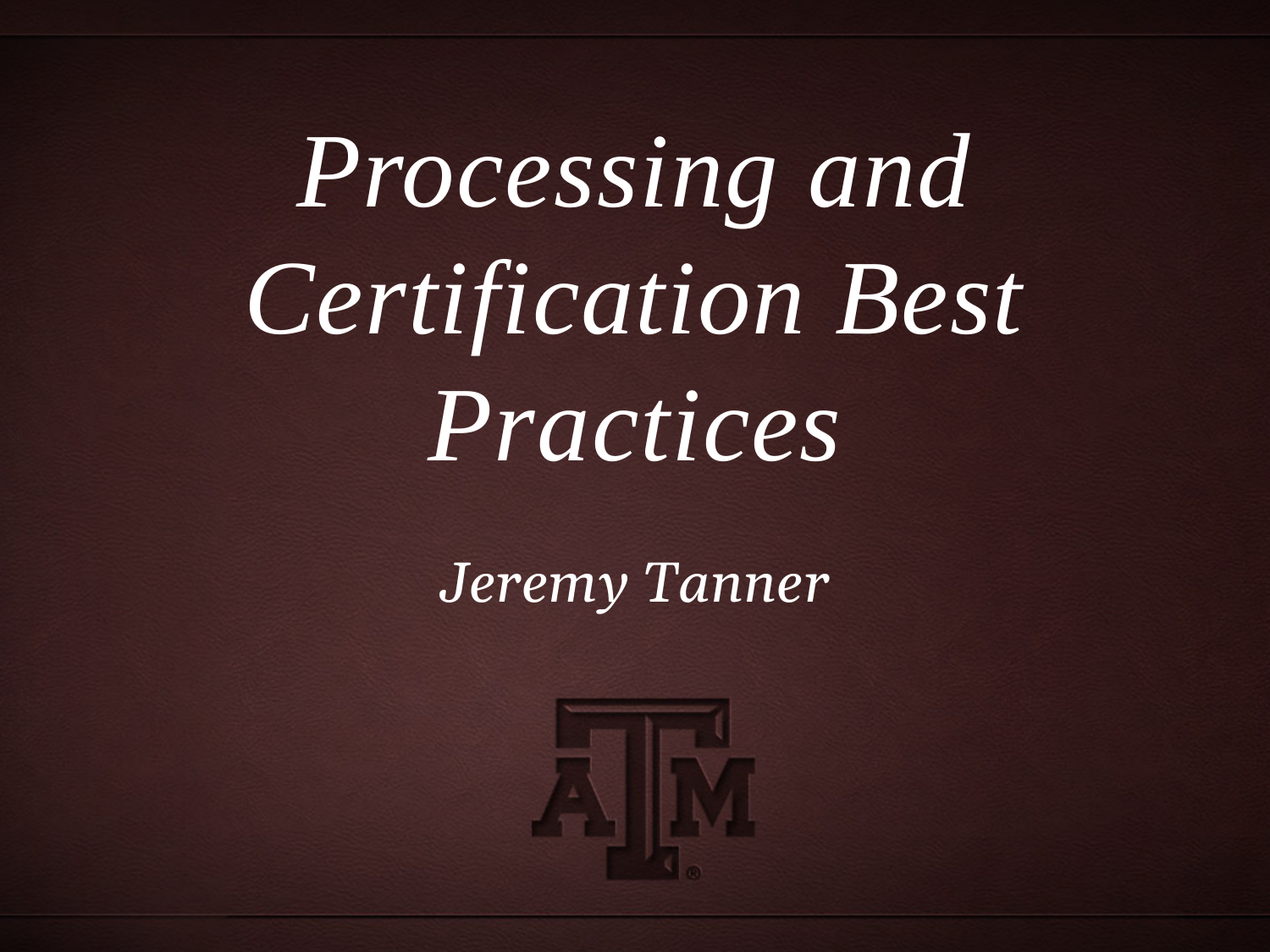

# Processing and Certification Best Practices
Jeremy Tanner